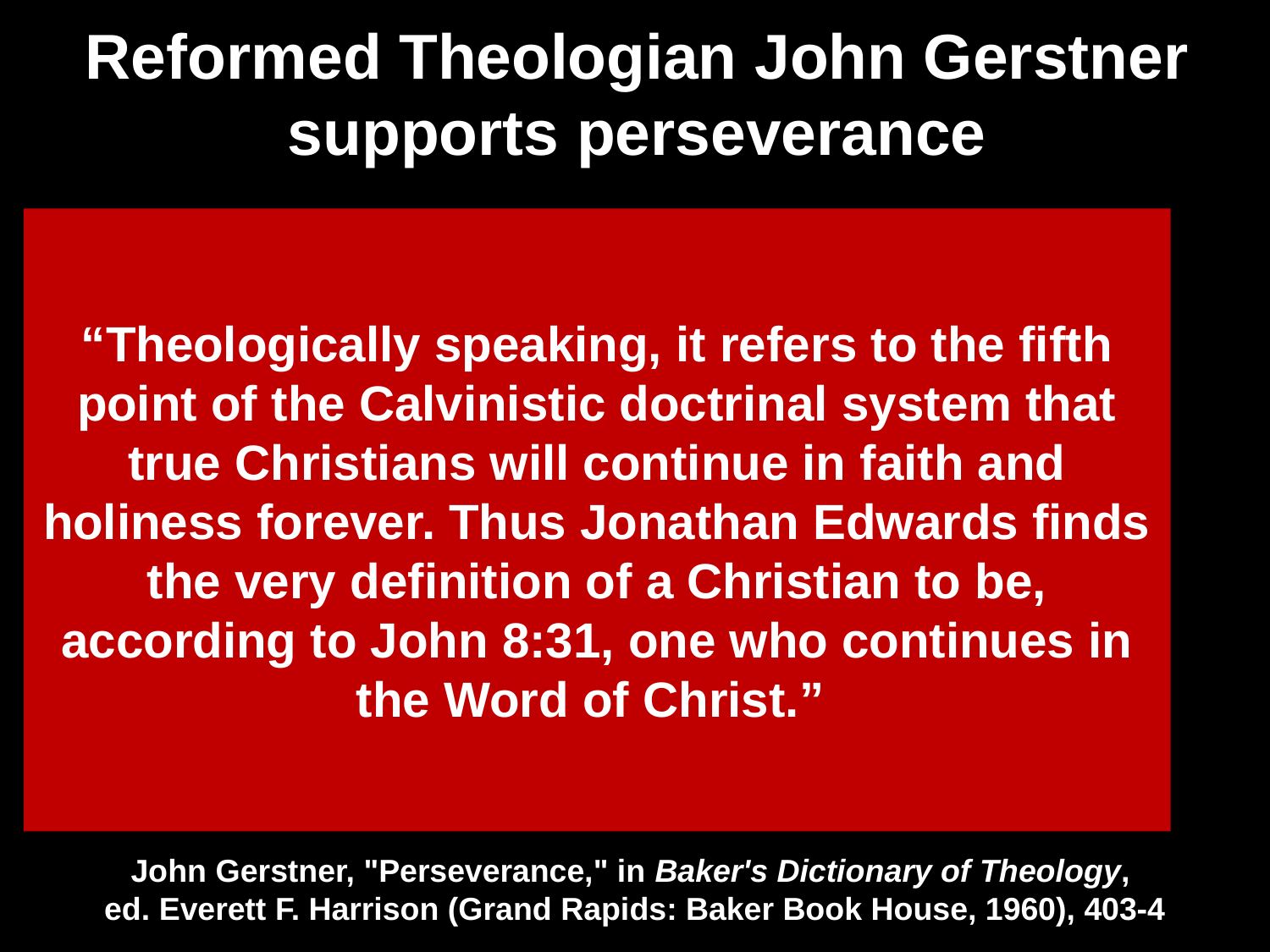

# Reformed Theologian John Gerstner supports perseverance
“Theologically speaking, it refers to the fifth point of the Calvinistic doctrinal system that true Christians will continue in faith and holiness forever. Thus Jonathan Edwards finds the very definition of a Christian to be, according to John 8:31, one who continues in the Word of Christ.”
John Gerstner, "Perseverance," in Baker's Dictionary of Theology,
ed. Everett F. Harrison (Grand Rapids: Baker Book House, 1960), 403-4